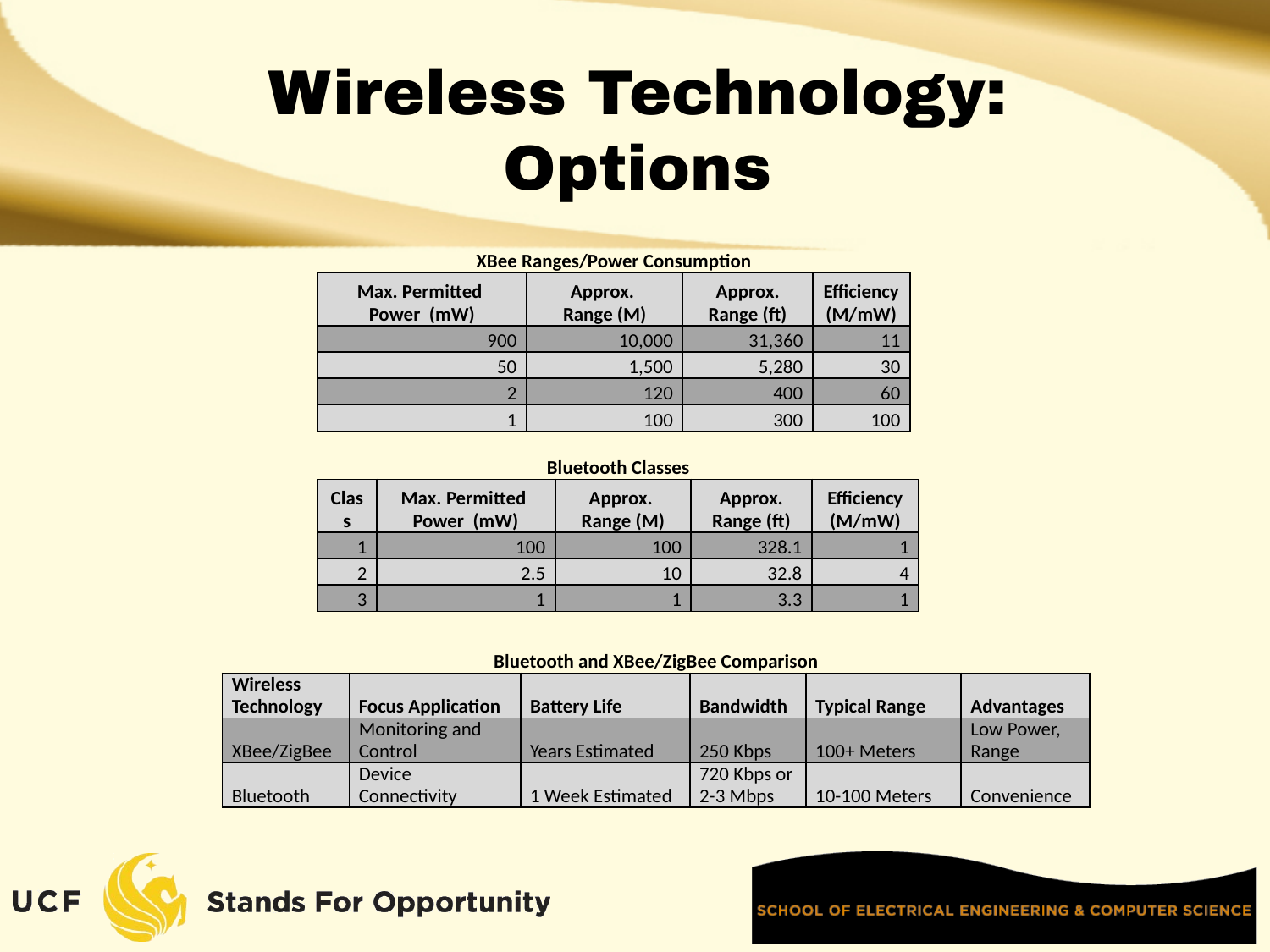

# Wireless Technology: Options
| XBee Ranges/Power Consumption |  |  |  |
| --- | --- | --- | --- |
| Max. Permitted Power (mW) | Approx. Range (M) | Approx. Range (ft) | Efficiency (M/mW) |
| 900 | 10,000 | 31,360 | 11 |
| 50 | 1,500 | 5,280 | 30 |
| 2 | 120 | 400 | 60 |
| 1 | 100 | 300 | 100 |
| Bluetooth Classes |  |  |  |  |
| --- | --- | --- | --- | --- |
| Class | Max. Permitted Power (mW) | Approx. Range (M) | Approx. Range (ft) | Efficiency (M/mW) |
| 1 | 100 | 100 | 328.1 | 1 |
| 2 | 2.5 | 10 | 32.8 | 4 |
| 3 | 1 | 1 | 3.3 | 1 |
| Bluetooth and XBee/ZigBee Comparison |  |  |  |  |  |
| --- | --- | --- | --- | --- | --- |
| Wireless Technology | Focus Application | Battery Life | Bandwidth | Typical Range | Advantages |
| XBee/ZigBee | Monitoring and Control | Years Estimated | 250 Kbps | 100+ Meters | Low Power, Range |
| Bluetooth | Device Connectivity | 1 Week Estimated | 720 Kbps or 2-3 Mbps | 10-100 Meters | Convenience |